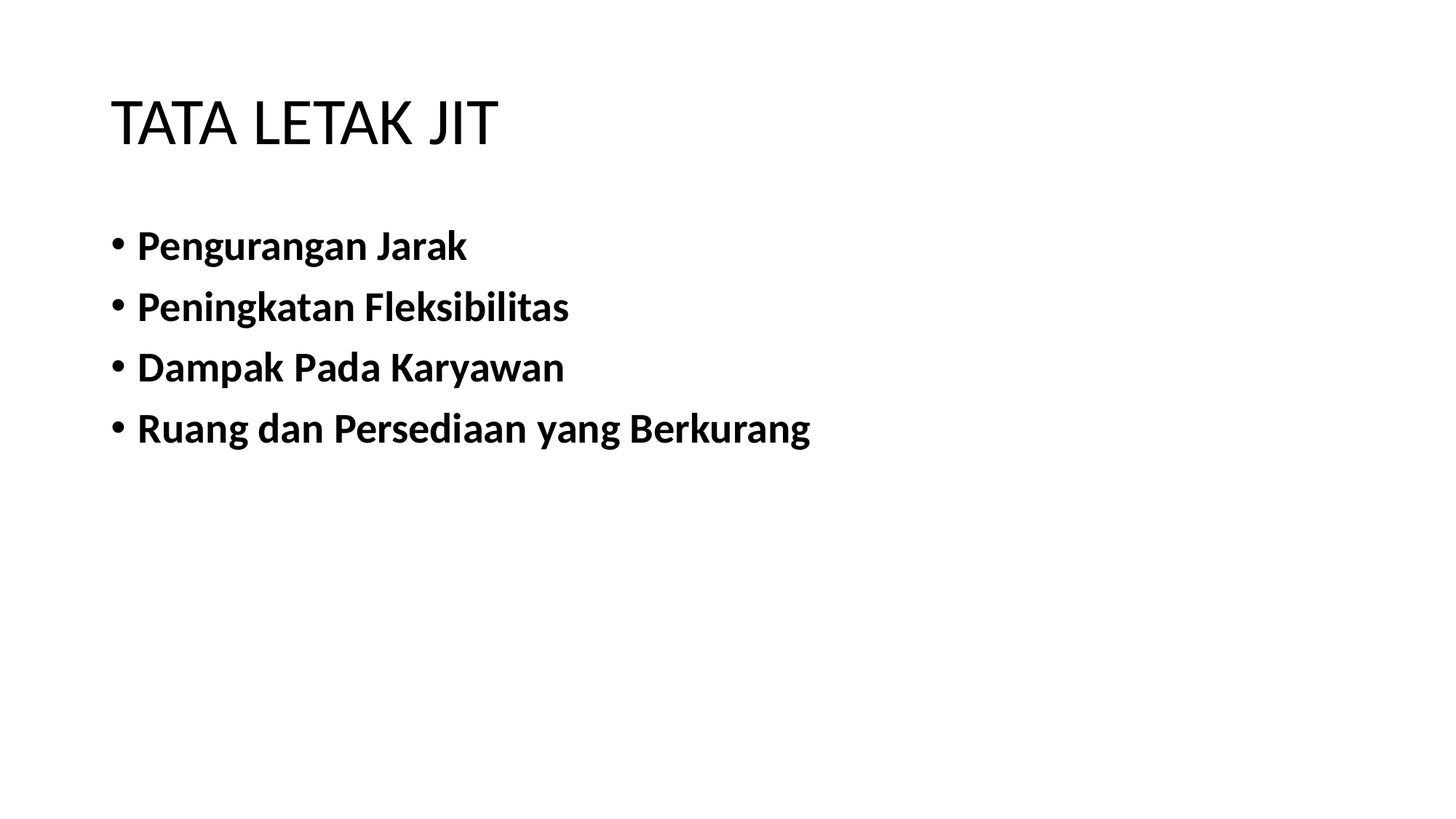

# TATA LETAK JIT
Pengurangan Jarak
Peningkatan Fleksibilitas
Dampak Pada Karyawan
Ruang dan Persediaan yang Berkurang